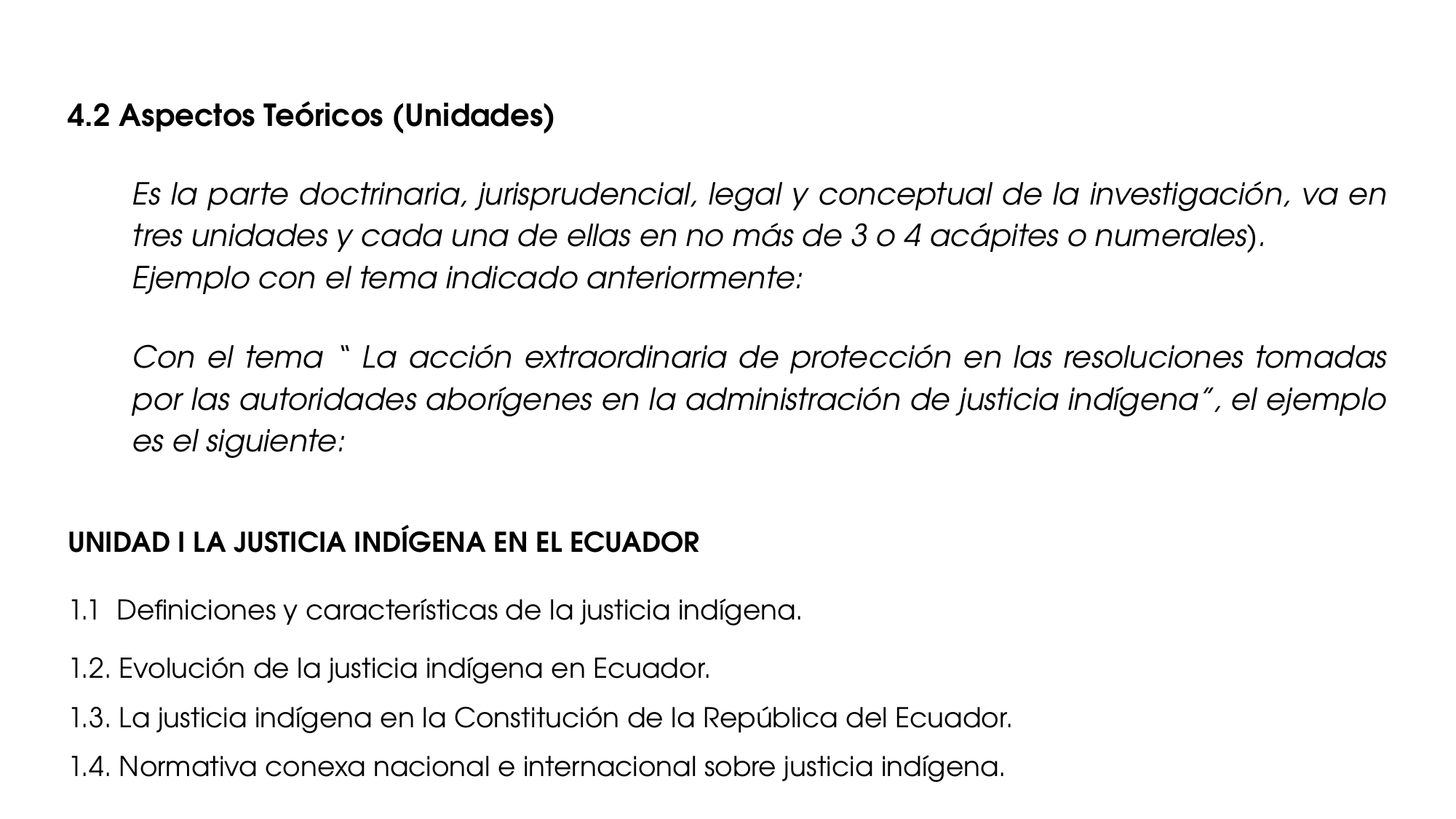

4.2 Aspectos Teóricos (Unidades)

Es la parte doctrinaria, jurisprudencial, legal y conceptual de la investigación, va en tres unidades y cada una de ellas en no más de 3 o 4 acápites o numerales).
Ejemplo con el tema indicado anteriormente:

Con el tema “ La acción extraordinaria de protección en las resoluciones tomadas por las autoridades aborígenes en la administración de justicia indígena”, el ejemplo es el siguiente:

UNIDAD I LA JUSTICIA INDÍGENA EN EL ECUADOR
1.1  Definiciones y características de la justicia indígena.
1.2. Evolución de la justicia indígena en Ecuador.
1.3. La justicia indígena en la Constitución de la República del Ecuador.
1.4. Normativa conexa nacional e internacional sobre justicia indígena.